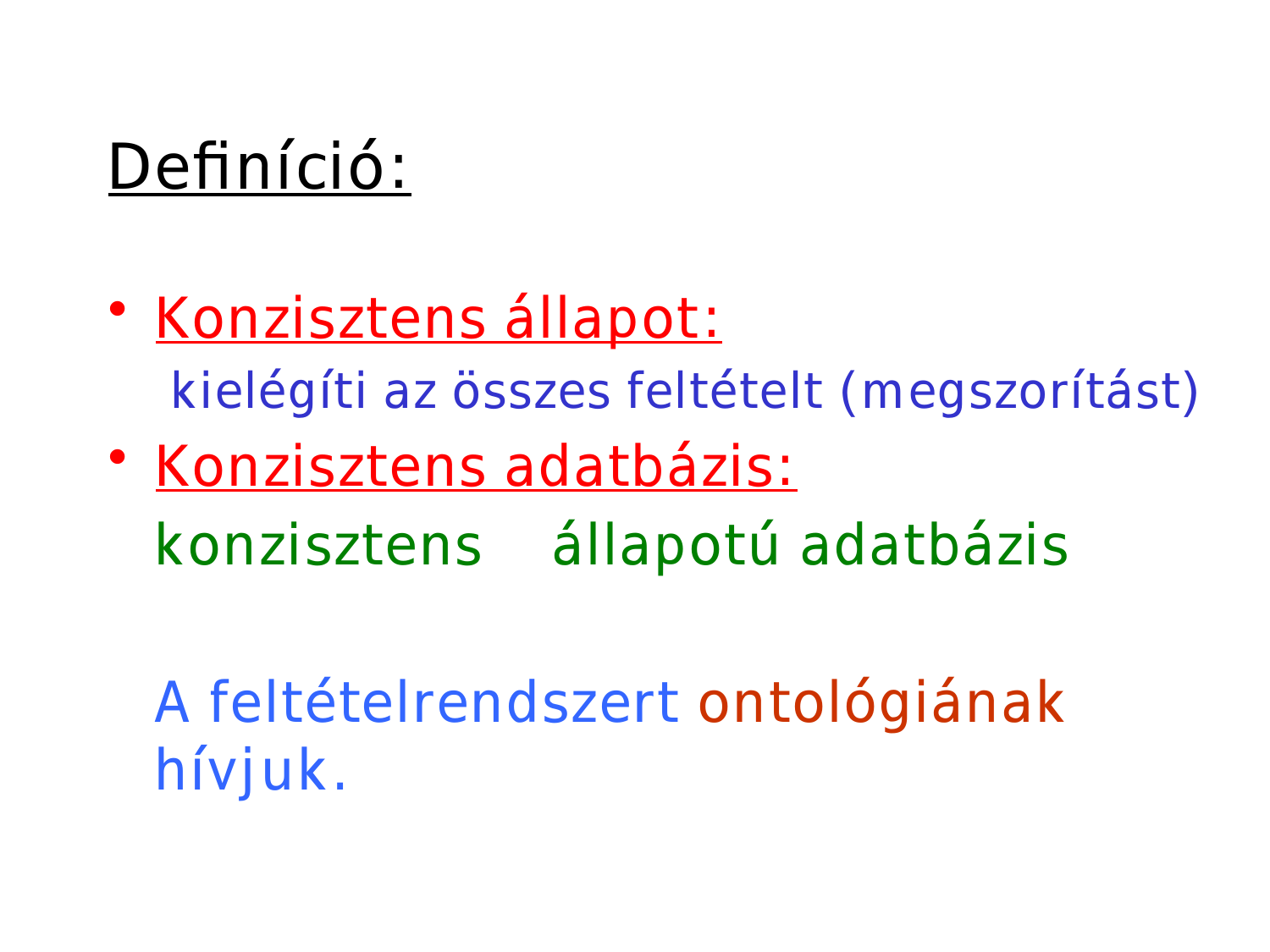

# Definíció:
Konzisztens állapot:
kielégíti az összes feltételt (megszorítást)
Konzisztens adatbázis:
	konzisztens	 állapotú adatbázis

	A feltételrendszert ontológiának hívjuk.